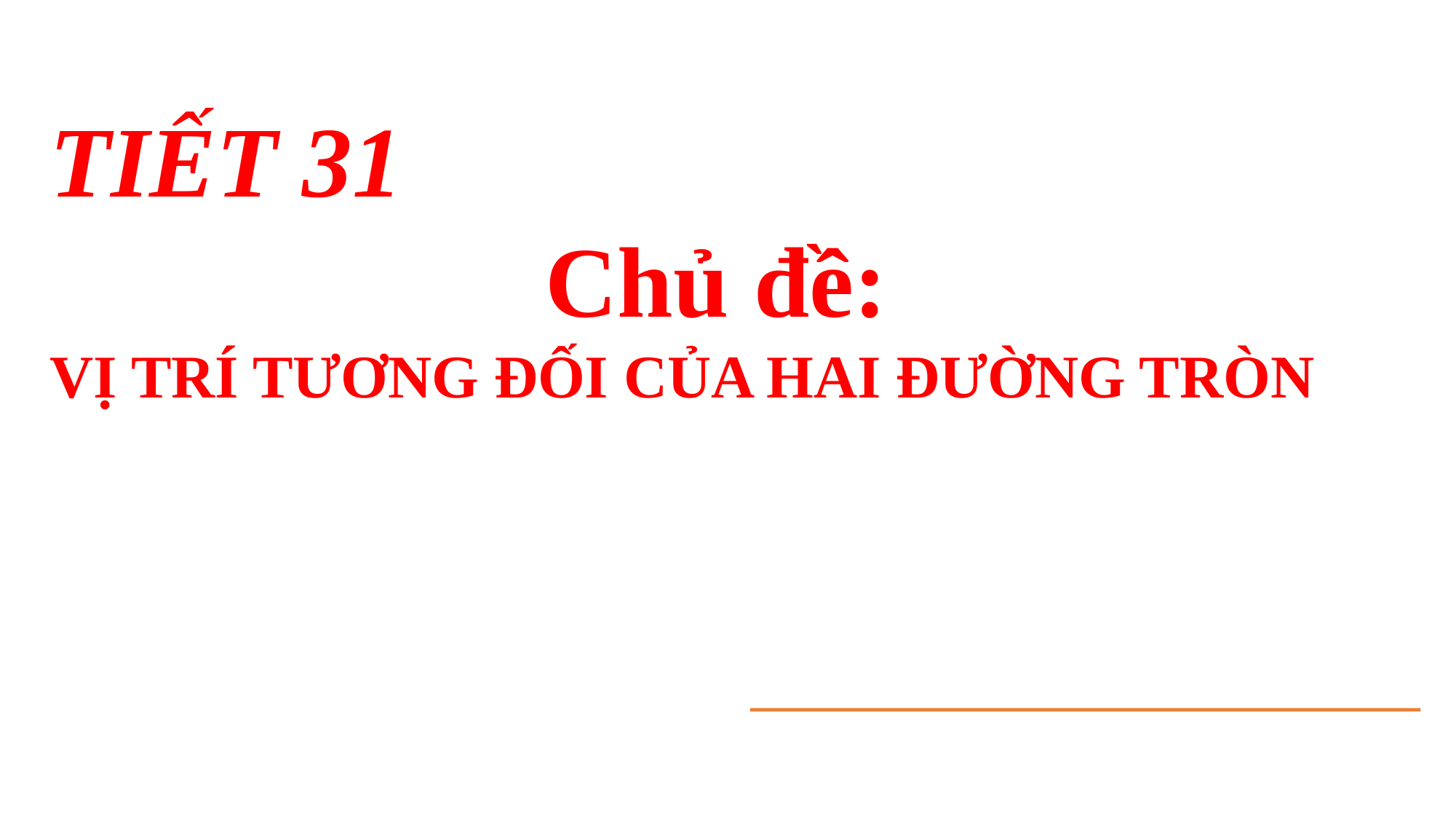

TIẾT 31
Chủ đề:
VỊ TRÍ TƯƠNG ĐỐI CỦA HAI ĐƯỜNG TRÒN